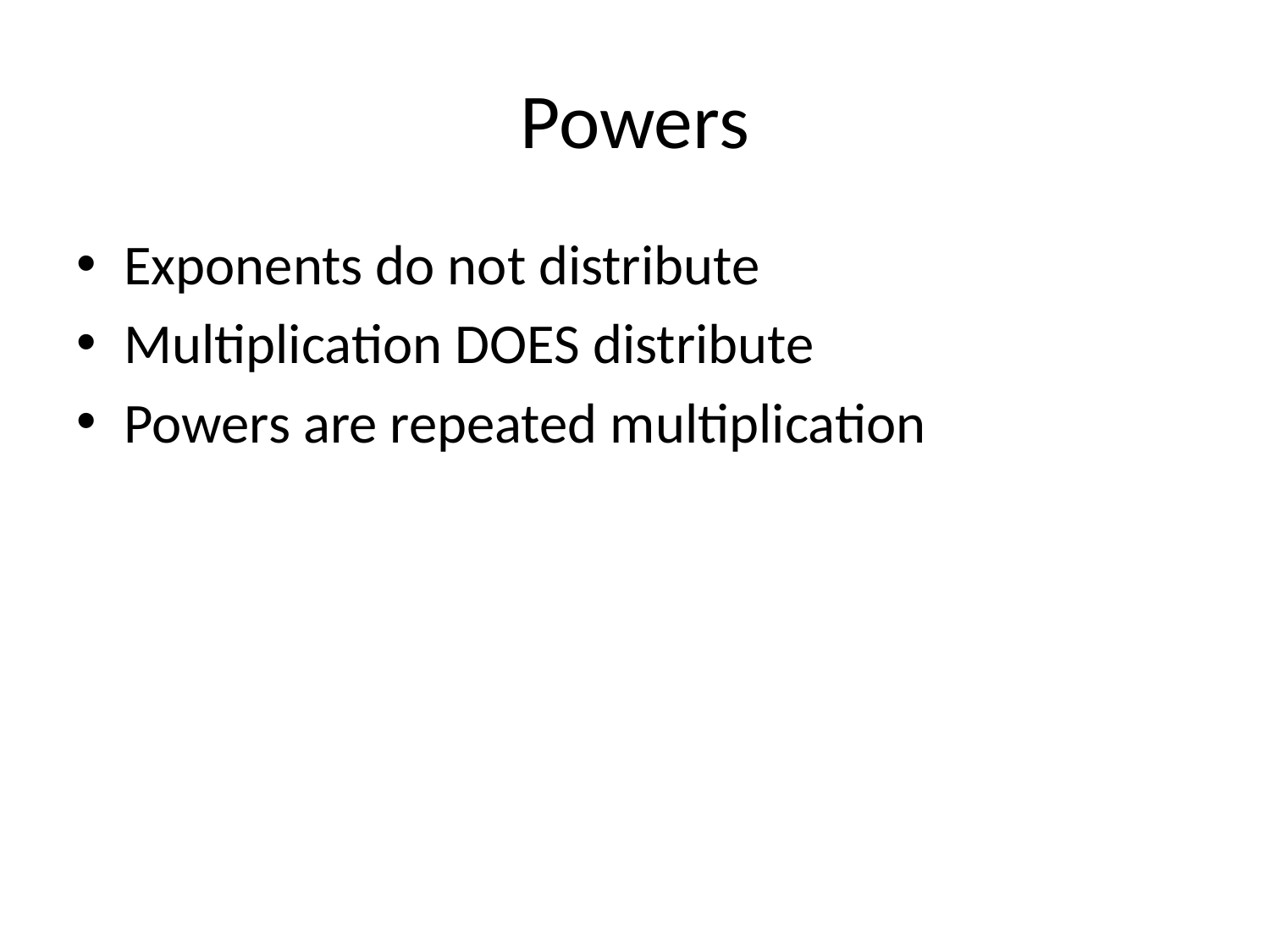

# Powers
Exponents do not distribute
Multiplication DOES distribute
Powers are repeated multiplication